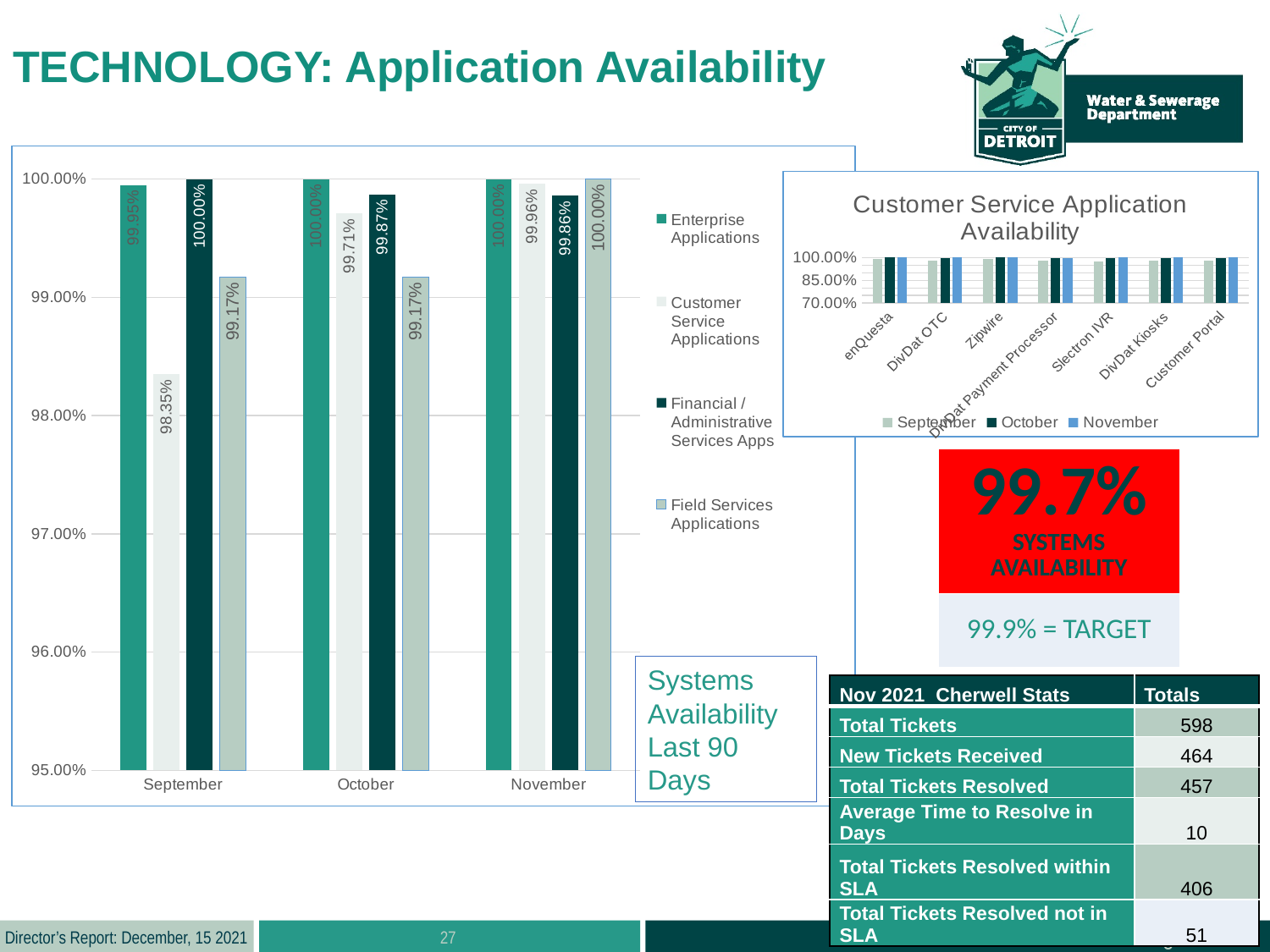

TECHNOLOGY: Application Availability

### Chart

| Category | Enterprise  Applications | Customer Service Applications | Financial / Administrative Services Apps | Field Services Applications |
|---|---|---|---|---|
| September | 0.9995 | 0.9835 | 1.0 | 0.9917 |
| October | 1.0 | 0.9971 | 0.9987 | 0.9917 |
| November | 1.0 | 0.9996 | 0.9986 | 1.0 |

### Chart: Customer Service Application Availability

| Category | September | October | November |
|---|---|---|---|
| enQuesta | 0.9917 | 1.0 | 1.0 |
| DivDat OTC | 0.9778 | 0.9958 | 1.0 |
| Zipwire | 0.9917 | 1.0 | 1.0 |
| DivDat Payment Processor | 0.9778 | 0.9958 | 0.9972 |
| Slectron IVR | 0.9764 | 0.9958 | 1.0 |
| DivDat Kiosks | 0.9778 | 0.9958 | 1.0 |
| Customer Portal | 0.9778 | 0.9958 | 1.0 |
| 99.7% SYSTEMS AVAILABILITY |
| --- |
| 99.9% = TARGET |
Systems Availability
Last 90 Days
| Nov 2021  Cherwell Stats | Totals |
| --- | --- |
| Total Tickets | 598 |
| New Tickets Received | 464 |
| Total Tickets Resolved | 457 |
| Average Time to Resolve in Days | 10 |
| Total Tickets Resolved within SLA | 406 |
| Total Tickets Resolved not in SLA | 51 |
27